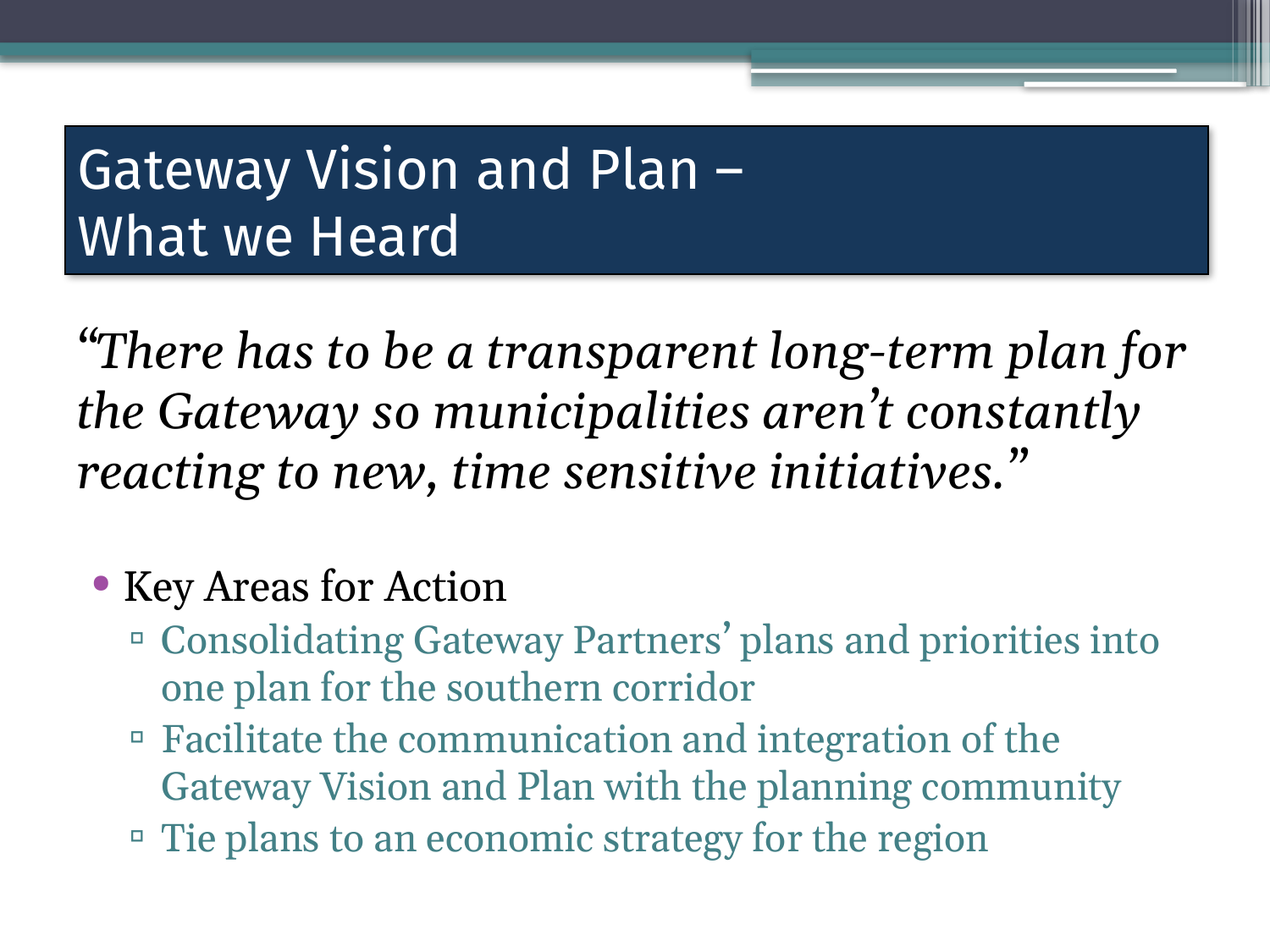

# Gateway Vision and Plan – What we Heard
“There has to be a transparent long-term plan for the Gateway so municipalities aren’t constantly reacting to new, time sensitive initiatives.”

Key Areas for Action
Consolidating Gateway Partners’ plans and priorities into one plan for the southern corridor
Facilitate the communication and integration of the Gateway Vision and Plan with the planning community
Tie plans to an economic strategy for the region